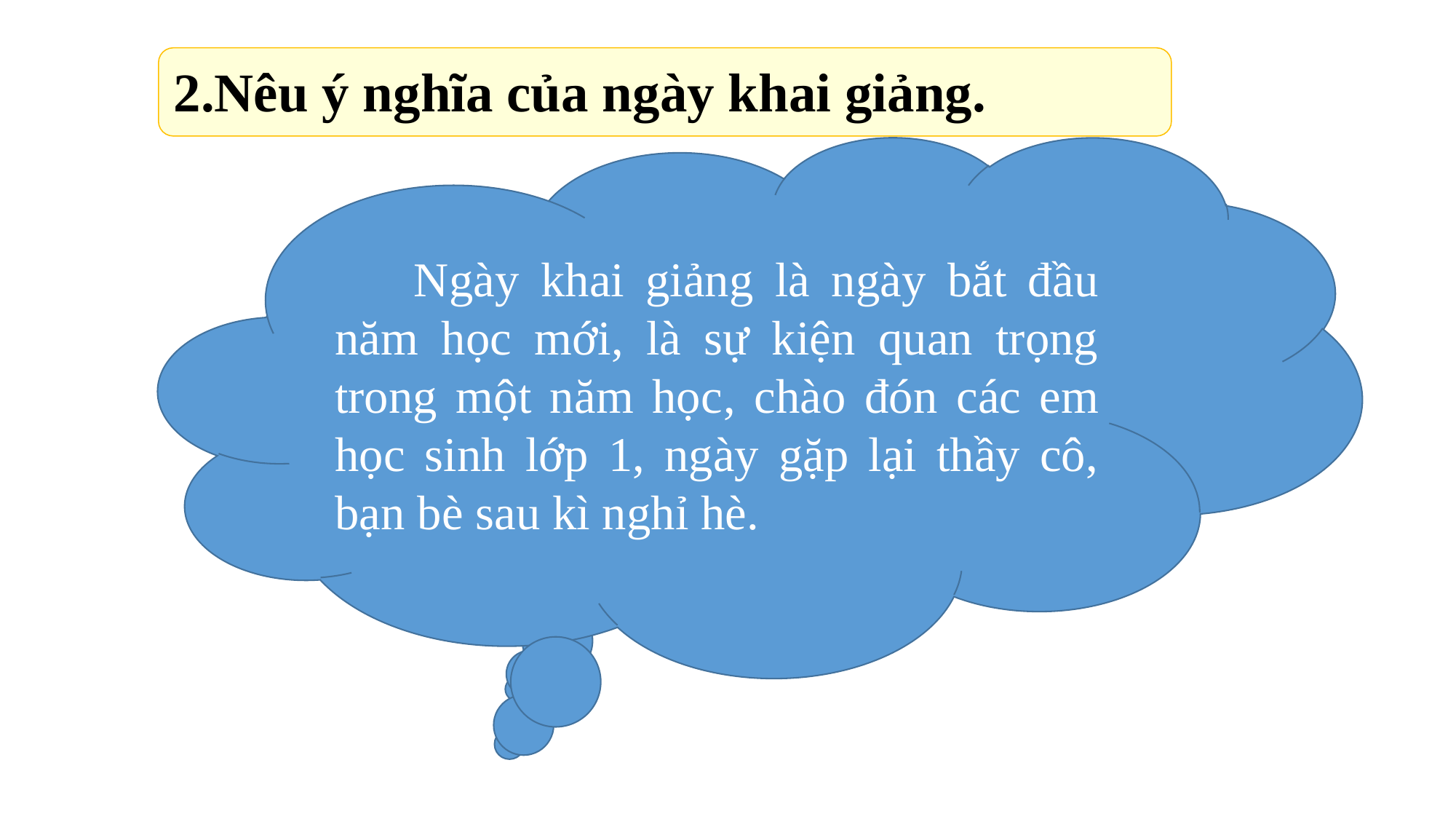

2.Nêu ý nghĩa của ngày khai giảng.

    Ngày khai giảng là ngày bắt đầu năm học mới, là sự kiện quan trọng trong một năm học, chào đón các em học sinh lớp 1, ngày gặp lại thầy cô, bạn bè sau kì nghỉ hè.

Em hãy nêu ý nghĩa của ngày khai giảng?